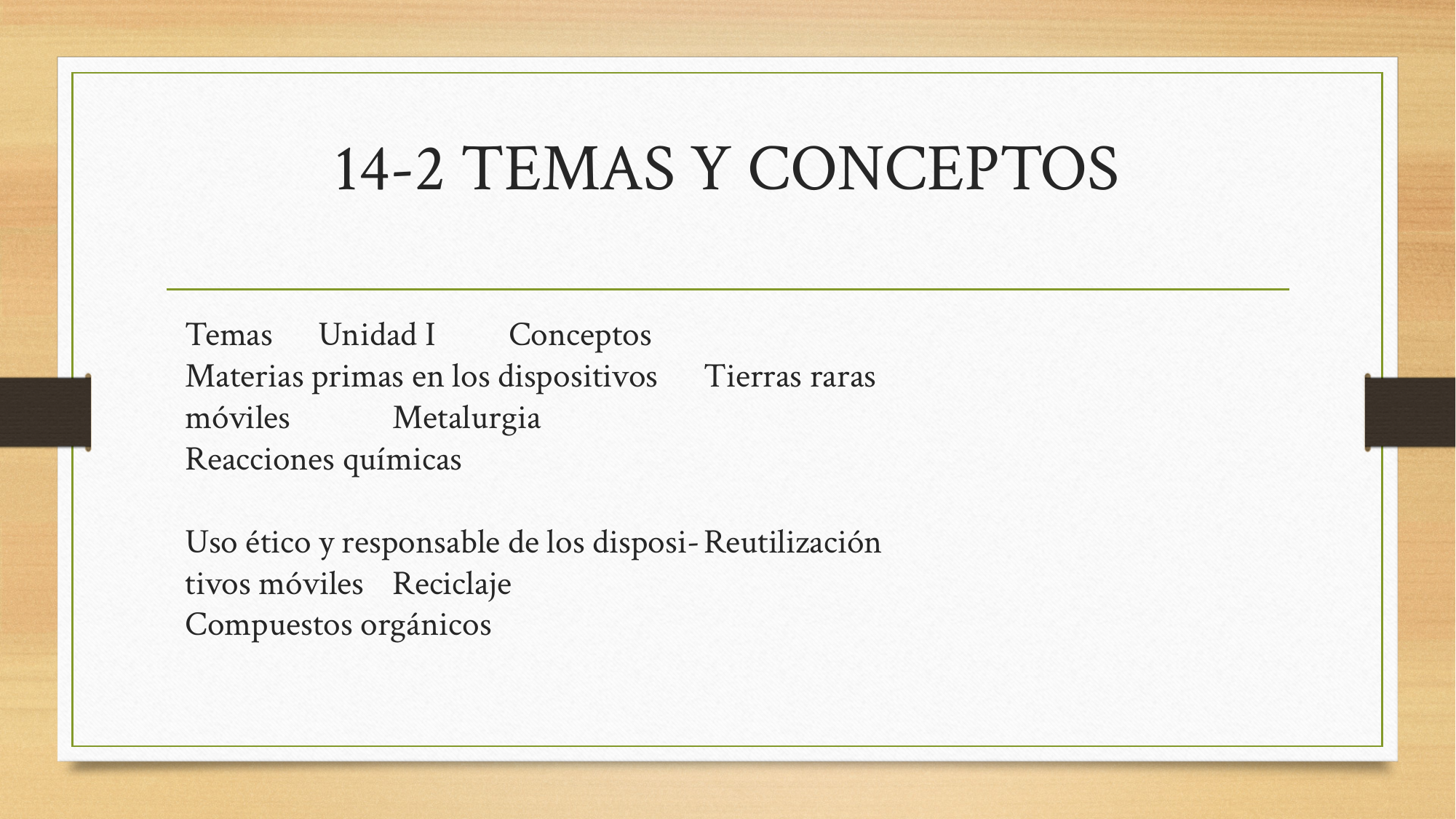

# 14-2 TEMAS Y CONCEPTOS

Temas      Unidad I								Conceptos
Materias primas en los dispositivos 				Tierras raras
móviles											Metalurgia
													Reacciones químicas

Uso ético y responsable de los disposi-			Reutilización
tivos móviles										Reciclaje
													Compuestos orgánicos